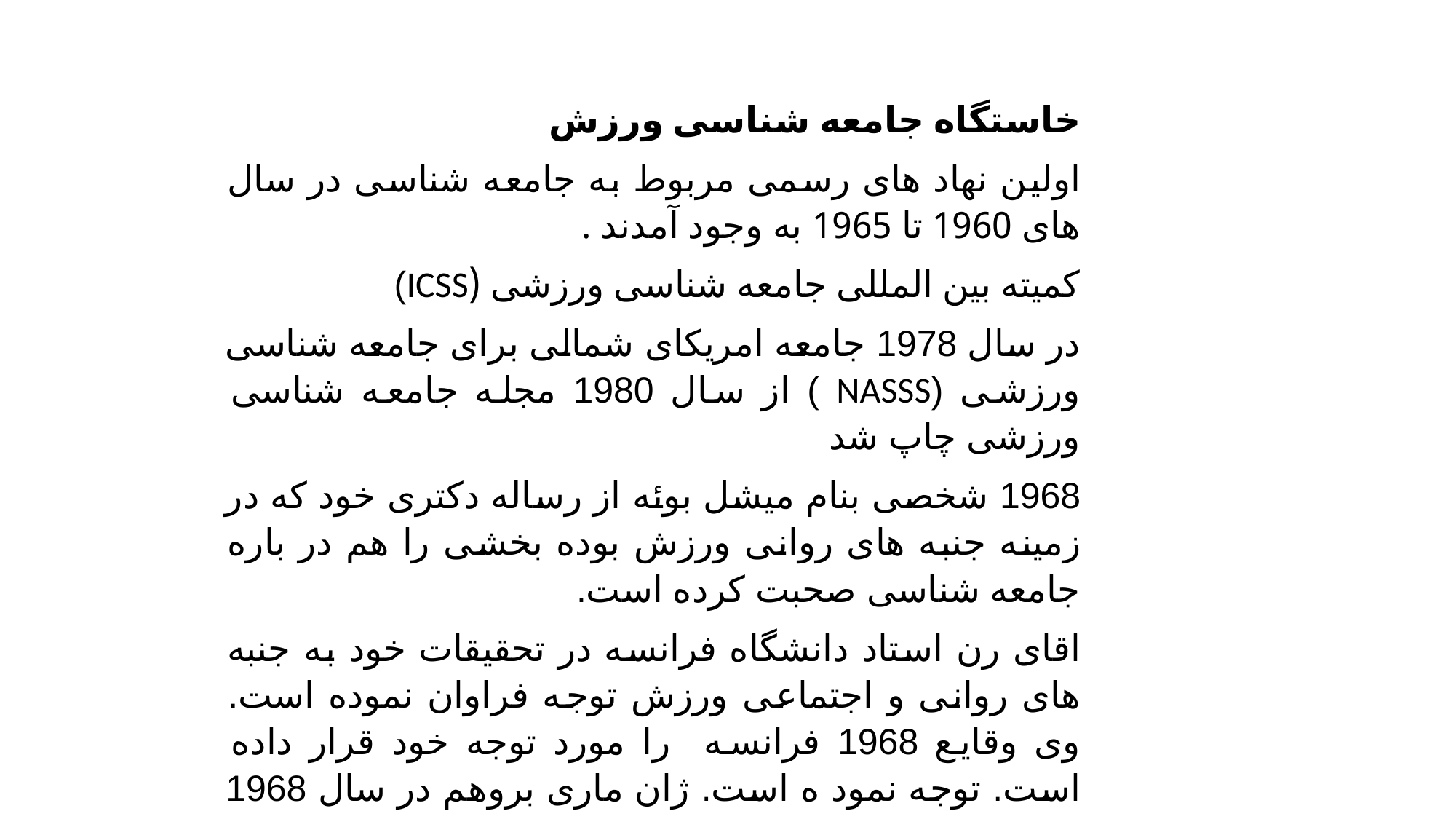

خاستگاه جامعه شناسی ورزش
اولین نهاد های رسمی مربوط به جامعه شناسی در سال های 1960 تا 1965 به وجود آمدند .
کمیته بین المللی جامعه شناسی ورزشی (ICSS)
در سال 1978 جامعه امریکای شمالی برای جامعه شناسی ورزشی (NASSS ) از سال 1980 مجله جامعه شناسی ورزشی چاپ شد
1968 شخصی بنام میشل بوئه از رساله دکتری خود که در زمینه جنبه های روانی ورزش بوده بخشی را هم در باره جامعه شناسی صحبت کرده است.
اقای رن استاد دانشگاه فرانسه در تحقیقات خود به جنبه های روانی و اجتماعی ورزش توجه فراوان نموده است. وی وقایع 1968 فرانسه  را مورد توجه خود قرار داده است. توجه نمود ه است. ژان ماری بروهم در سال 1968 دو کتاب انتقادی در باره ورزش نوشت.